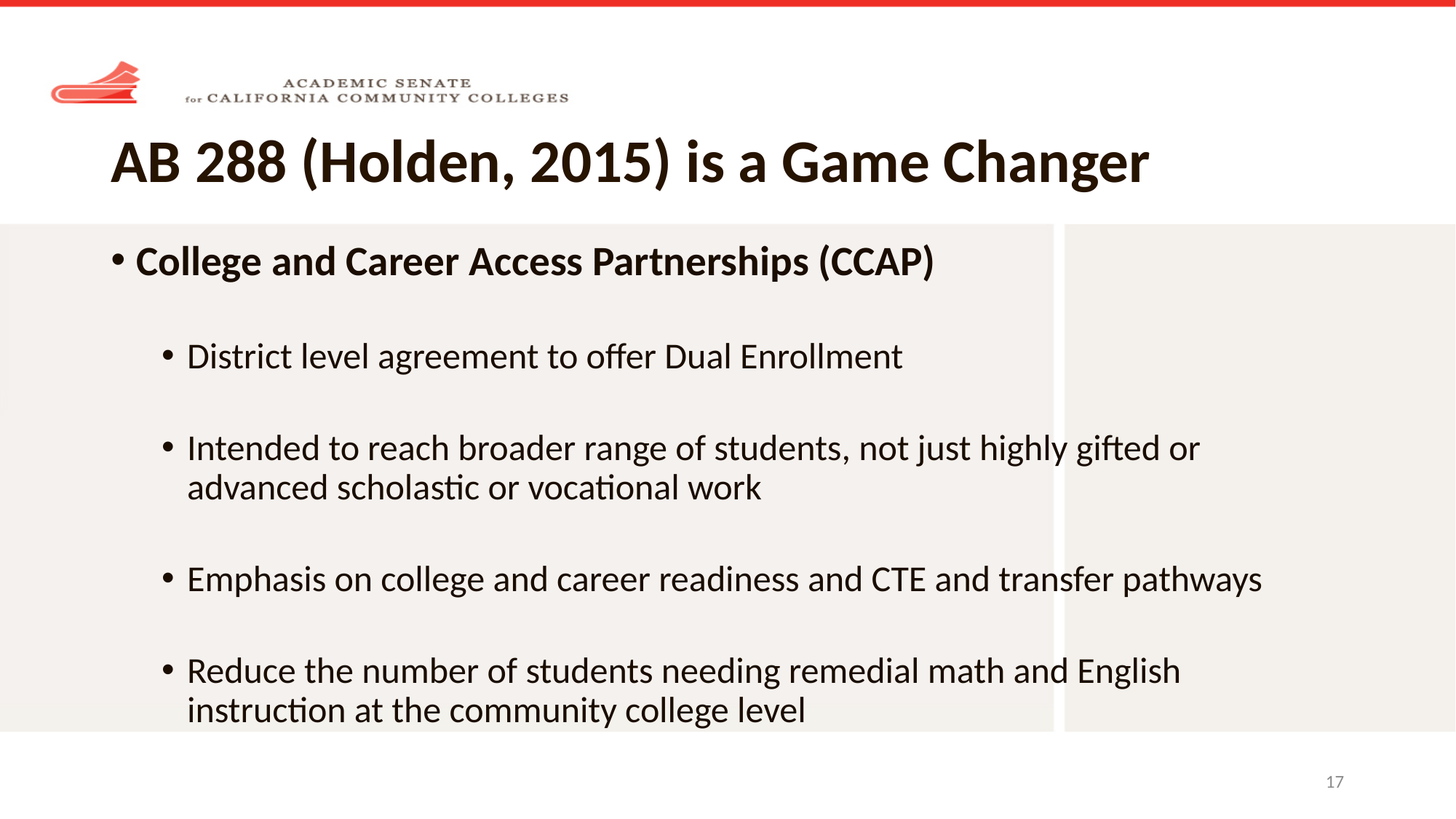

# AB 288 (Holden, 2015) is a Game Changer
College and Career Access Partnerships (CCAP)

District level agreement to offer Dual Enrollment

Intended to reach broader range of students, not just highly gifted or advanced scholastic or vocational work

Emphasis on college and career readiness and CTE and transfer pathways

Reduce the number of students needing remedial math and English instruction at the community college level
17